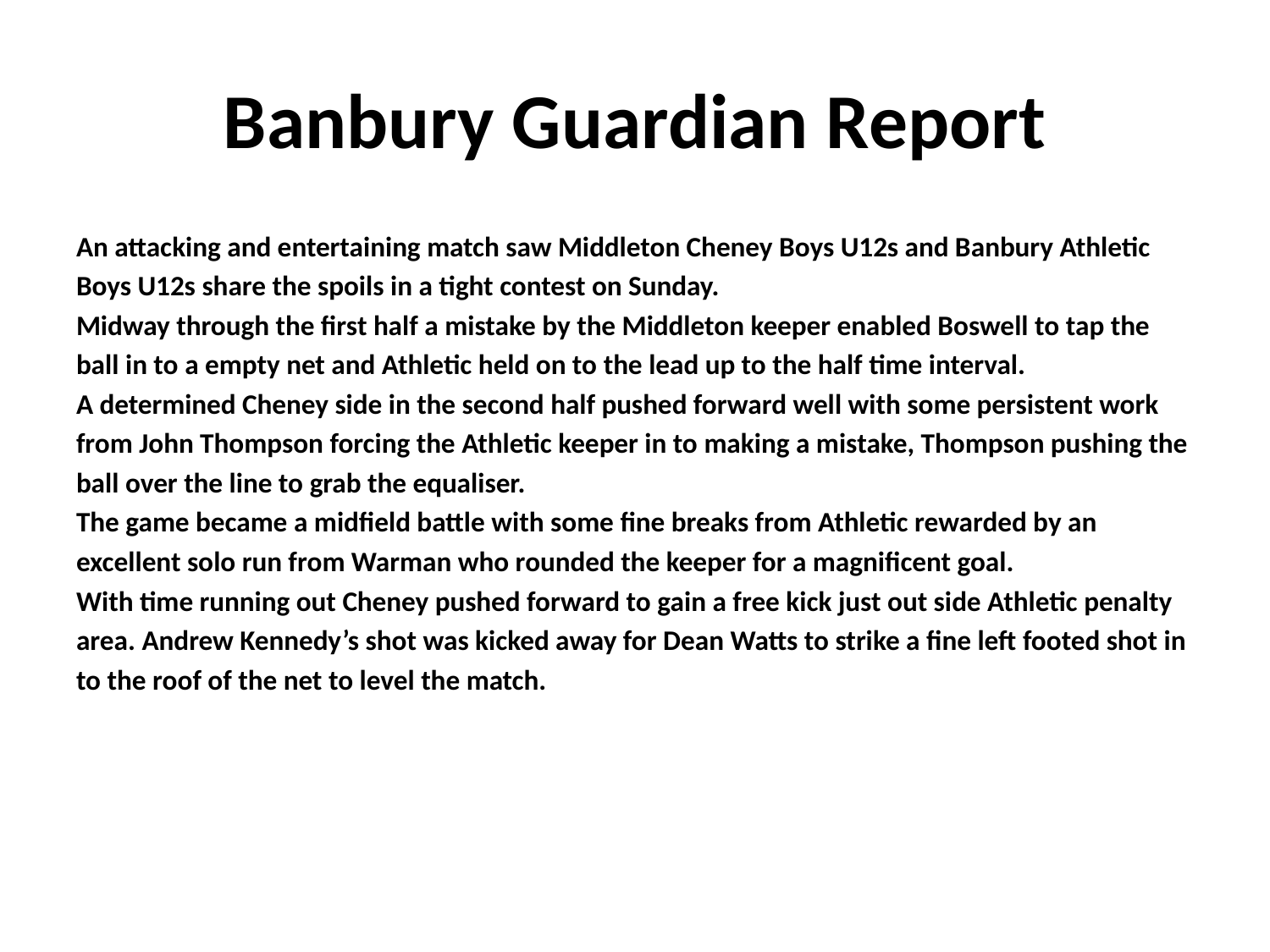

# Banbury Guardian Report
An attacking and entertaining match saw Middleton Cheney Boys U12s and Banbury Athletic
Boys U12s share the spoils in a tight contest on Sunday.
Midway through the first half a mistake by the Middleton keeper enabled Boswell to tap the
ball in to a empty net and Athletic held on to the lead up to the half time interval.
A determined Cheney side in the second half pushed forward well with some persistent work
from John Thompson forcing the Athletic keeper in to making a mistake, Thompson pushing the
ball over the line to grab the equaliser.
The game became a midfield battle with some fine breaks from Athletic rewarded by an
excellent solo run from Warman who rounded the keeper for a magnificent goal.
With time running out Cheney pushed forward to gain a free kick just out side Athletic penalty
area. Andrew Kennedy’s shot was kicked away for Dean Watts to strike a fine left footed shot in
to the roof of the net to level the match.